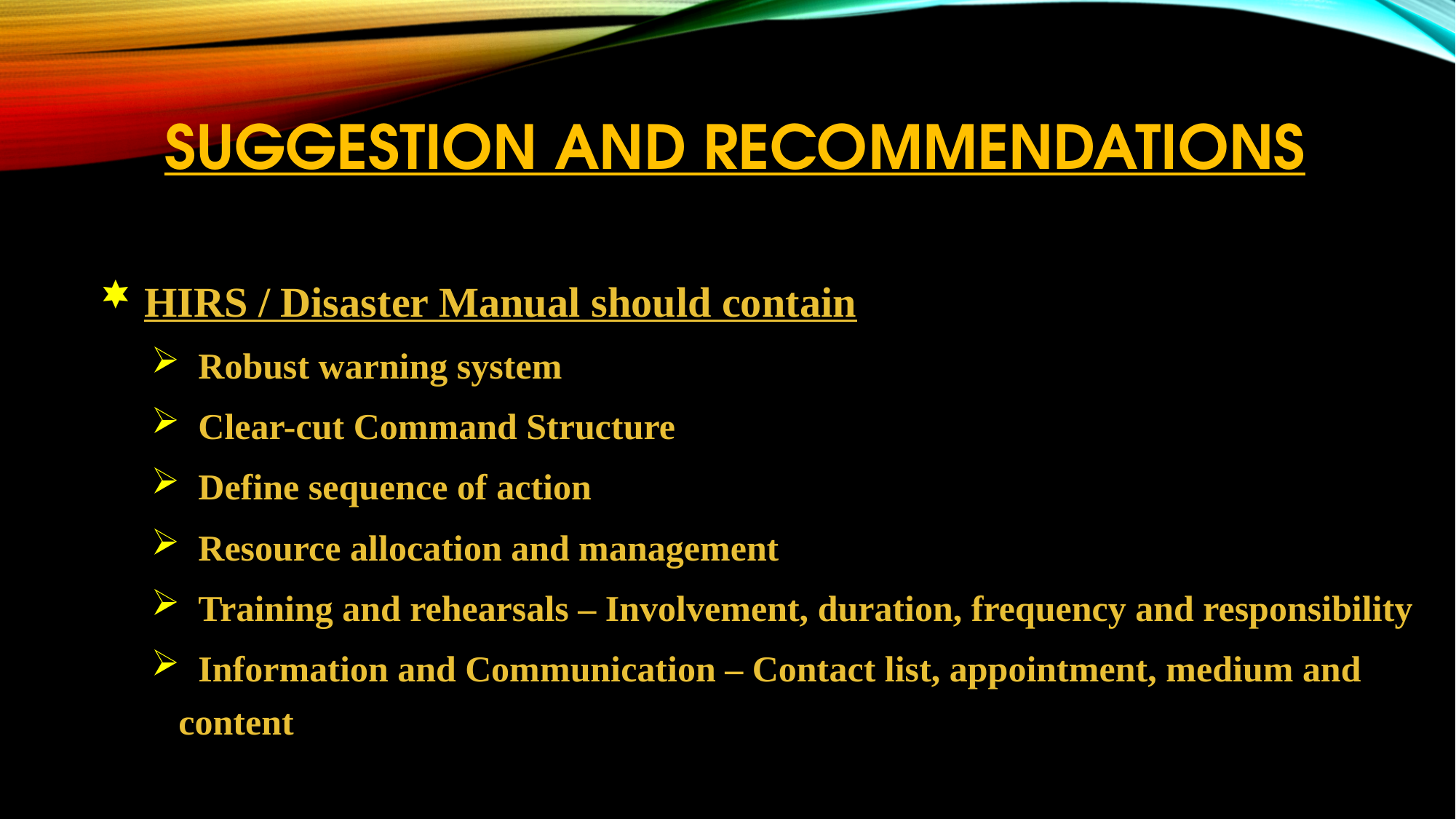

# SUGGESTION AND RECOMMENDATIONS
 HIRS / Disaster Manual should contain
  Robust warning system
  Clear-cut Command Structure
  Define sequence of action
  Resource allocation and management
  Training and rehearsals – Involvement, duration, frequency and responsibility
  Information and Communication – Contact list, appointment, medium and content